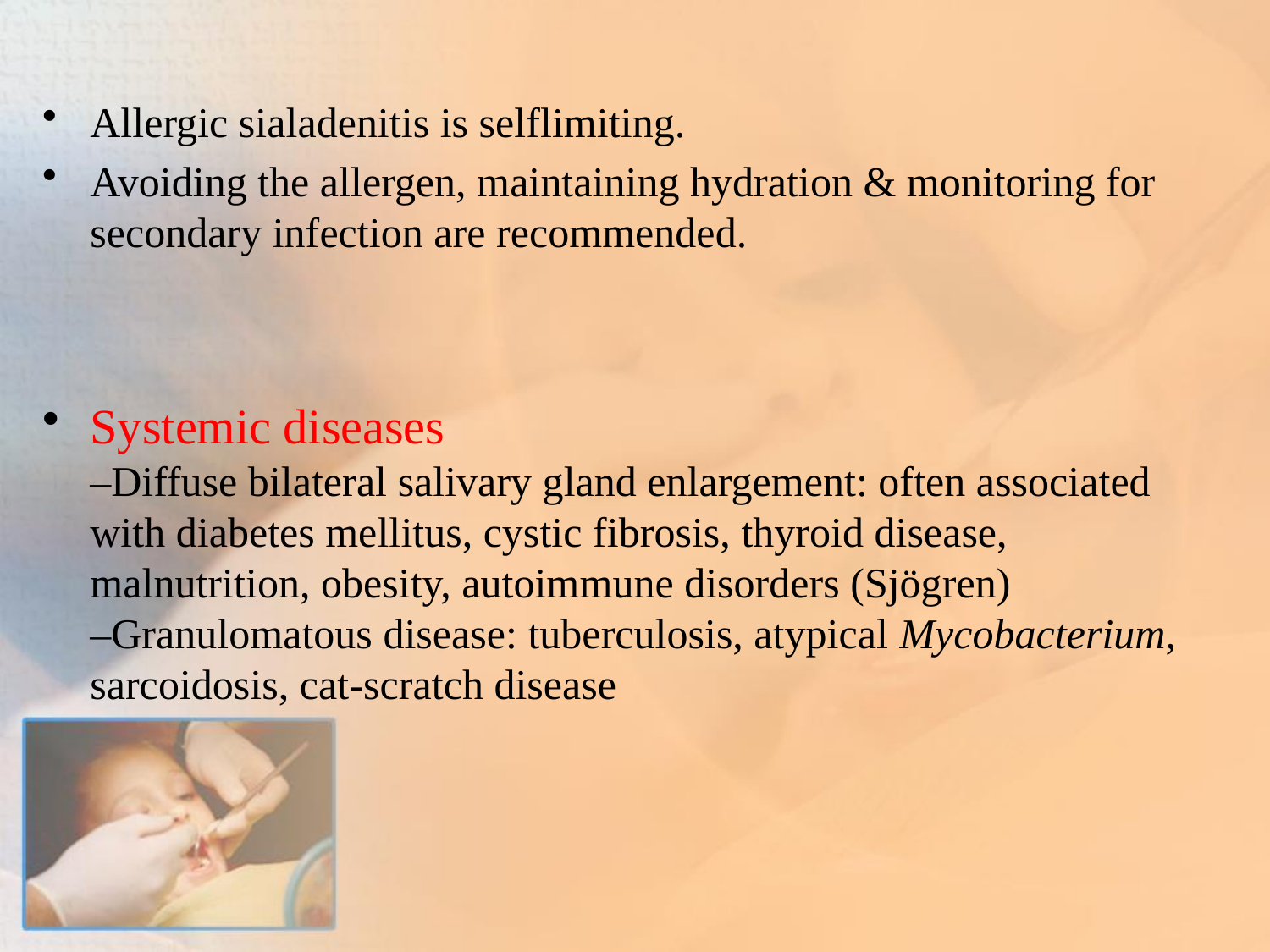

Allergic sialadenitis is selflimiting.
Avoiding the allergen, maintaining hydration & monitoring for secondary infection are recommended.

Systemic diseases
–Diffuse bilateral salivary gland enlargement: often associated with diabetes mellitus, cystic fibrosis, thyroid disease, malnutrition, obesity, autoimmune disorders (Sjögren)
–Granulomatous disease: tuberculosis, atypical Mycobacterium, sarcoidosis, cat-scratch disease